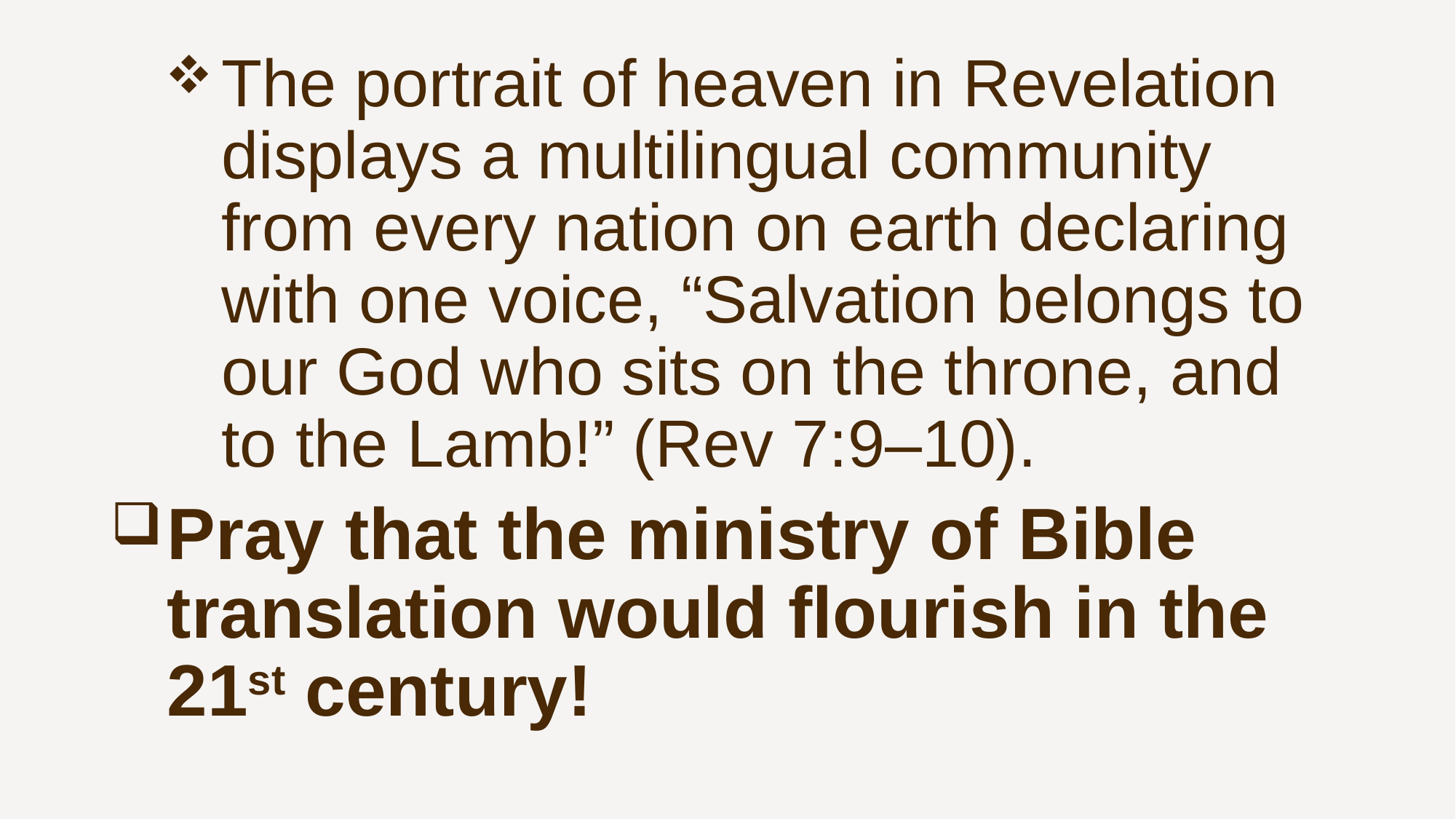

The portrait of heaven in Revelation displays a multilingual community from every nation on earth declaring with one voice, “Salvation belongs to our God who sits on the throne, and to the Lamb!” (Rev 7:9–10).
Pray that the ministry of Bible translation would flourish in the 21st century!